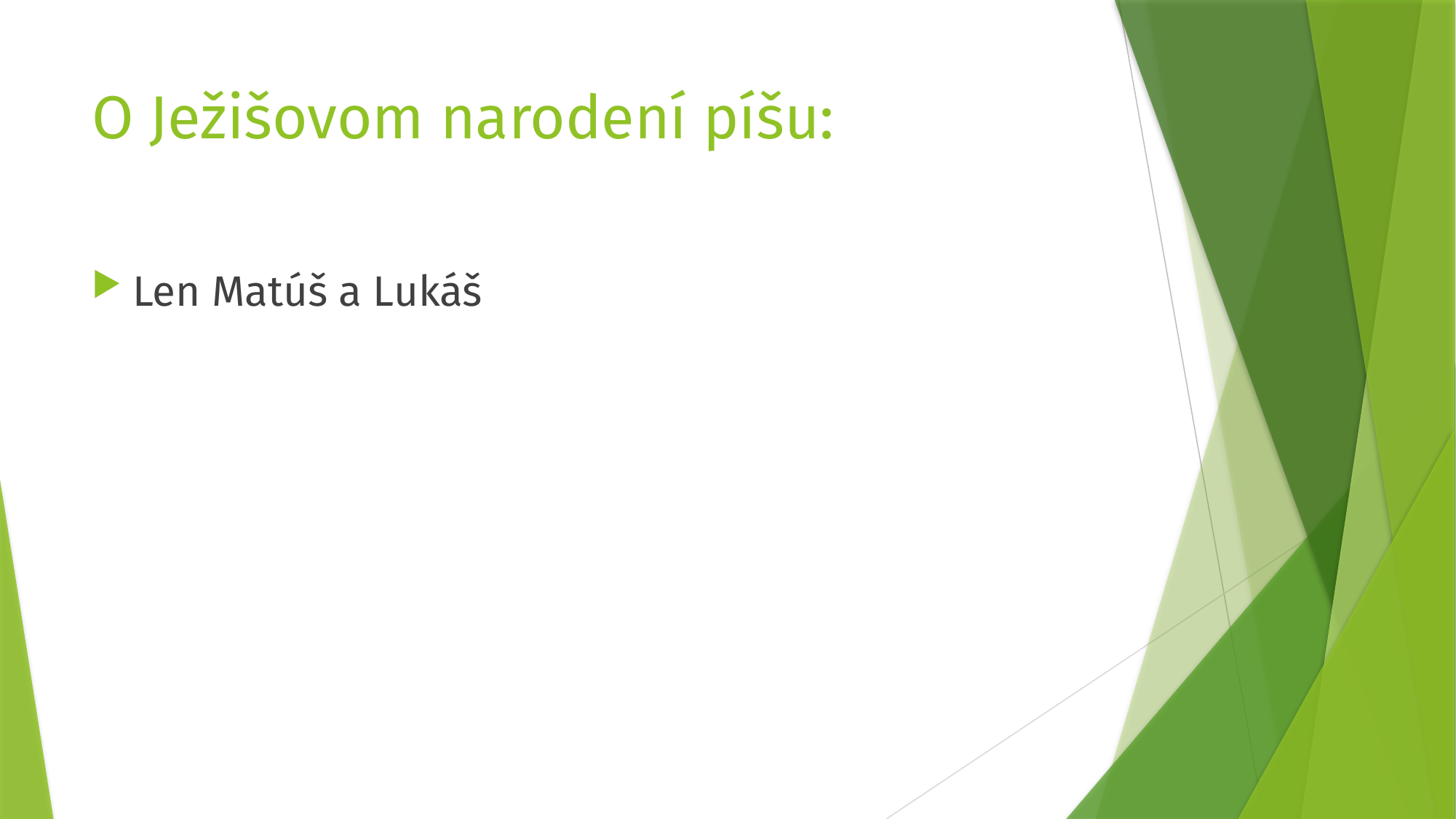

# O Ježišovom narodení píšu:
Len Matúš a Lukáš